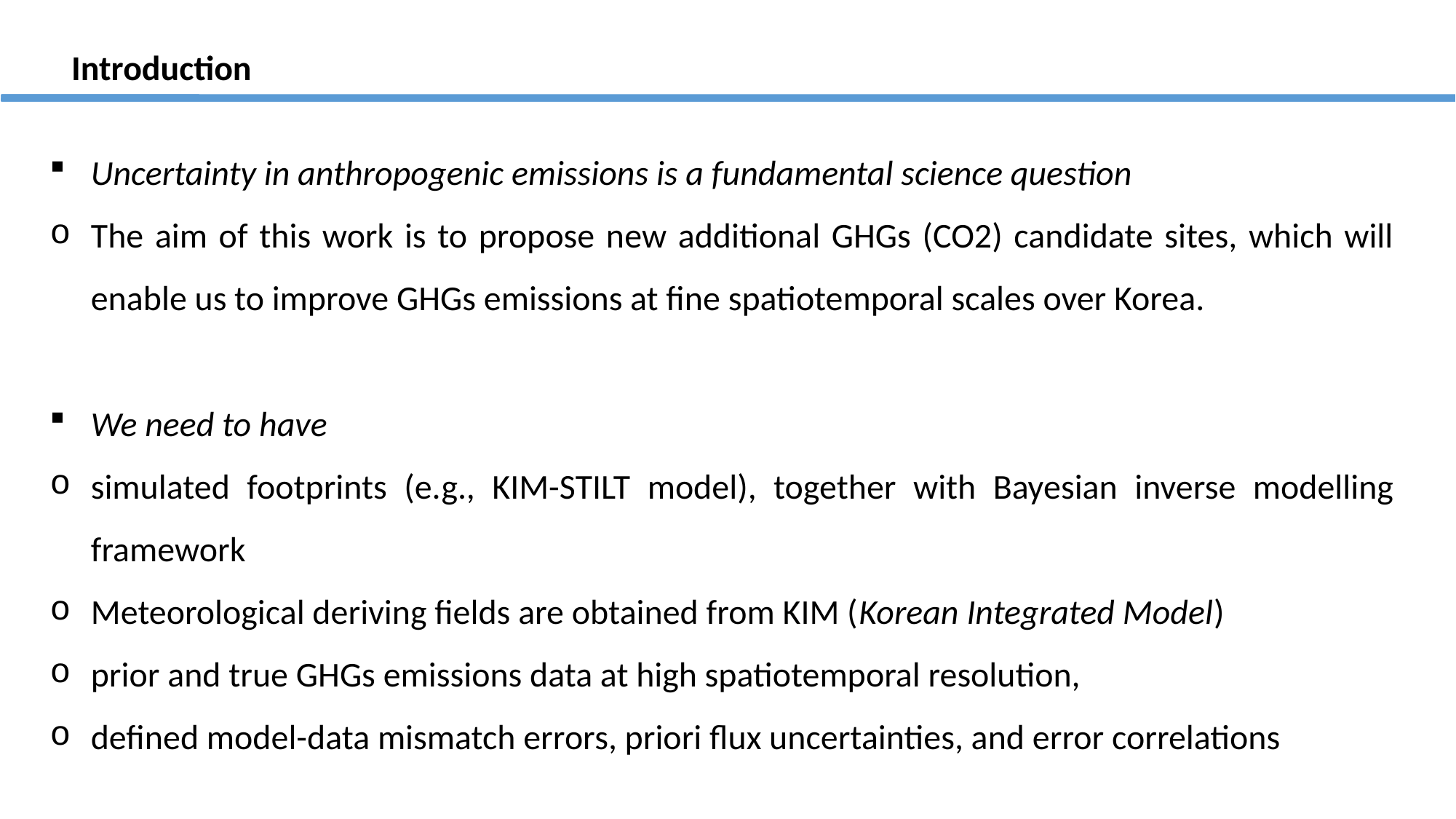

Introduction

Uncertainty in anthropogenic emissions is a fundamental science question
The aim of this work is to propose new additional GHGs (CO2) candidate sites, which will enable us to improve GHGs emissions at fine spatiotemporal scales over Korea.

We need to have
simulated footprints (e.g., KIM-STILT model), together with Bayesian inverse modelling framework
Meteorological deriving fields are obtained from KIM (Korean Integrated Model)
prior and true GHGs emissions data at high spatiotemporal resolution,
defined model-data mismatch errors, priori flux uncertainties, and error correlations